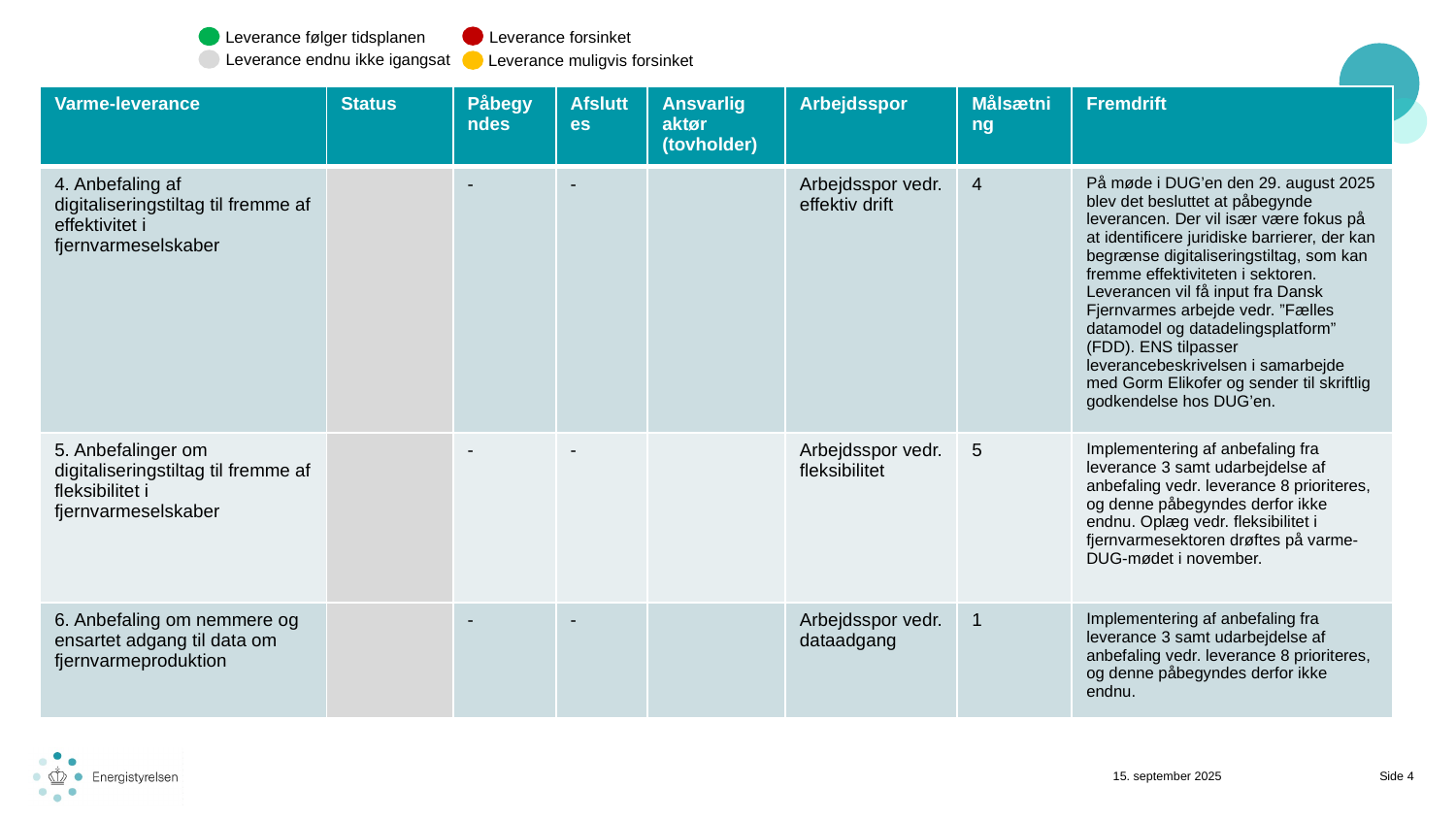

Leverance forsinket
Leverance følger tidsplanen

Leverance endnu ikke igangsat
Leverance muligvis forsinket

| Varme-leverance | Status | Påbegyndes | Afsluttes | Ansvarlig aktør (tovholder) | Arbejdsspor | Målsætning | Fremdrift |
| --- | --- | --- | --- | --- | --- | --- | --- |
| 4. Anbefaling af digitaliseringstiltag til fremme af effektivitet i fjernvarmeselskaber |  | - | - |  | Arbejdsspor vedr. effektiv drift | 4 | På møde i DUG’en den 29. august 2025 blev det besluttet at påbegynde leverancen. Der vil især være fokus på at identificere juridiske barrierer, der kan begrænse digitaliseringstiltag, som kan fremme effektiviteten i sektoren. Leverancen vil få input fra Dansk Fjernvarmes arbejde vedr. ”Fælles datamodel og datadelingsplatform” (FDD). ENS tilpasser leverancebeskrivelsen i samarbejde med Gorm Elikofer og sender til skriftlig godkendelse hos DUG’en. |
| 5. Anbefalinger om digitaliseringstiltag til fremme af fleksibilitet i fjernvarmeselskaber |  | - | - |  | Arbejdsspor vedr. fleksibilitet | 5 | Implementering af anbefaling fra leverance 3 samt udarbejdelse af anbefaling vedr. leverance 8 prioriteres, og denne påbegyndes derfor ikke endnu. Oplæg vedr. fleksibilitet i fjernvarmesektoren drøftes på varme-DUG-mødet i november. |
| 6. Anbefaling om nemmere og ensartet adgang til data om fjernvarmeproduktion |  | - | - |  | Arbejdsspor vedr. dataadgang | 1 | Implementering af anbefaling fra leverance 3 samt udarbejdelse af anbefaling vedr. leverance 8 prioriteres, og denne påbegyndes derfor ikke endnu. |
15. september 2025
Side 4